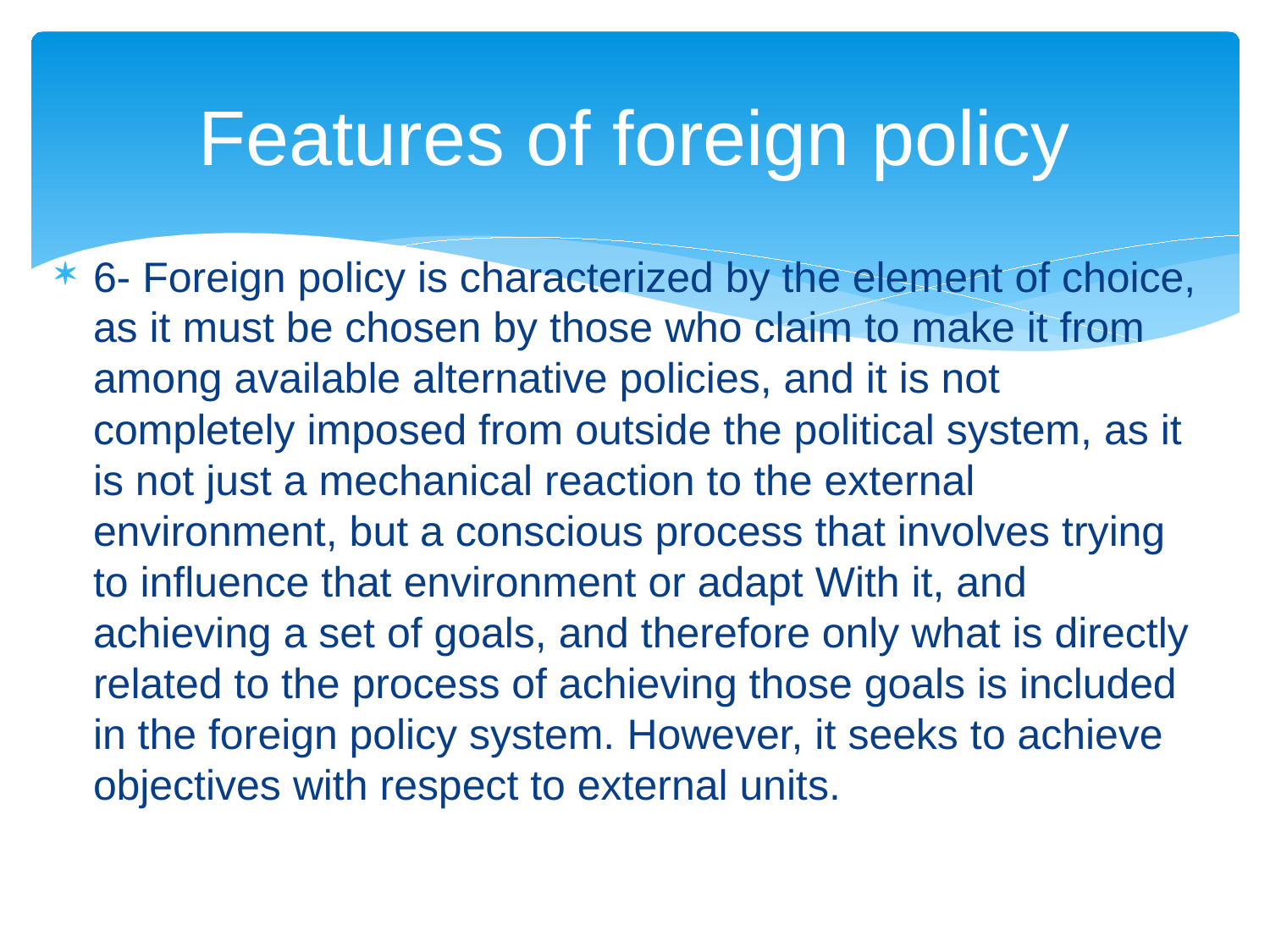

# Features of foreign policy
6- Foreign policy is characterized by the element of choice, as it must be chosen by those who claim to make it from among available alternative policies, and it is not completely imposed from outside the political system, as it is not just a mechanical reaction to the external environment, but a conscious process that involves trying to influence that environment or adapt With it, and achieving a set of goals, and therefore only what is directly related to the process of achieving those goals is included in the foreign policy system. However, it seeks to achieve objectives with respect to external units.